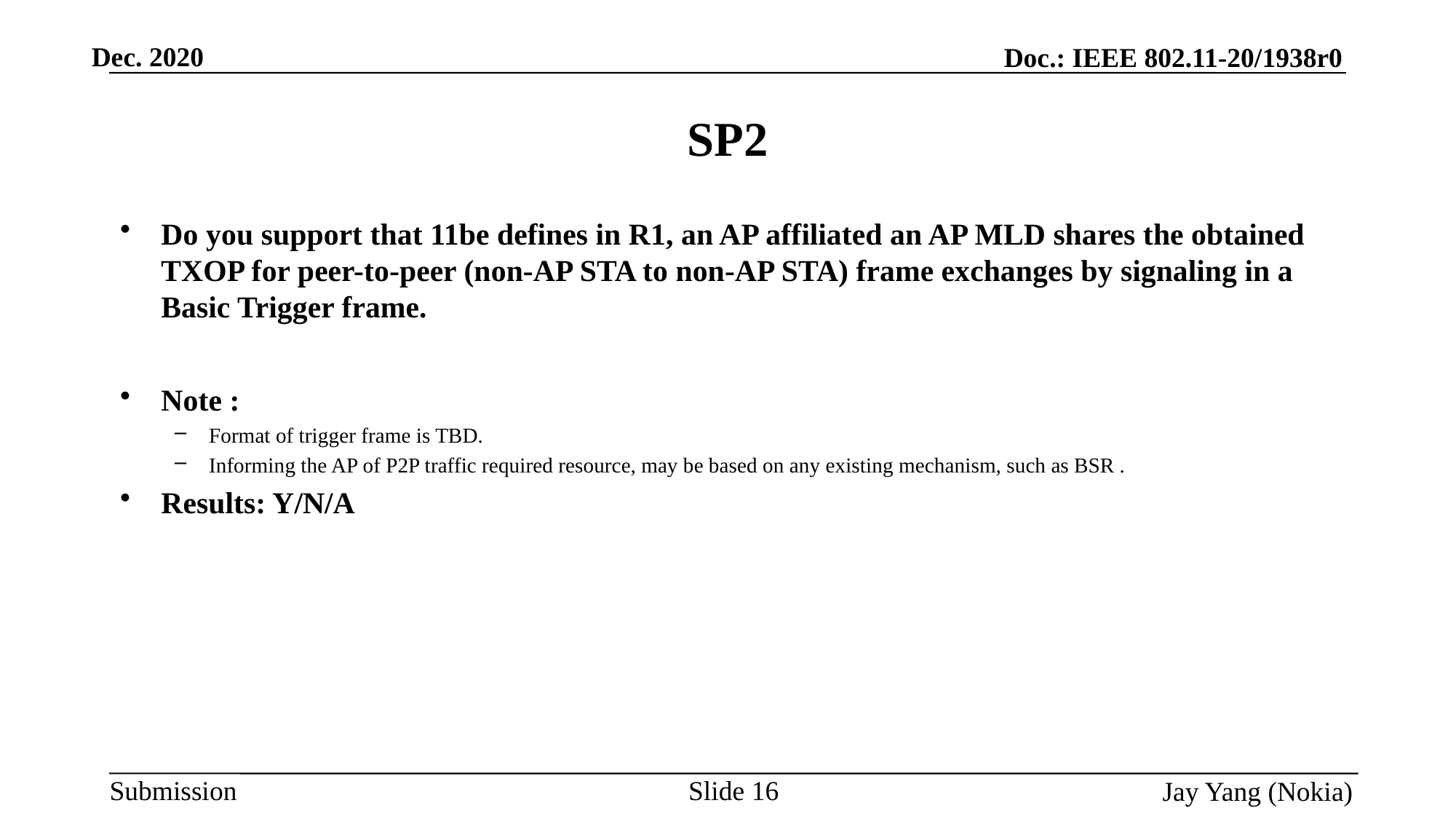

# SP2
Do you support that 11be defines in R1, an AP affiliated an AP MLD shares the obtained TXOP for peer-to-peer (non-AP STA to non-AP STA) frame exchanges by signaling in a Basic Trigger frame.

Note :
Format of trigger frame is TBD.
Informing the AP of P2P traffic required resource, may be based on any existing mechanism, such as BSR .
Results: Y/N/A

Slide 16
 Jay Yang (Nokia)